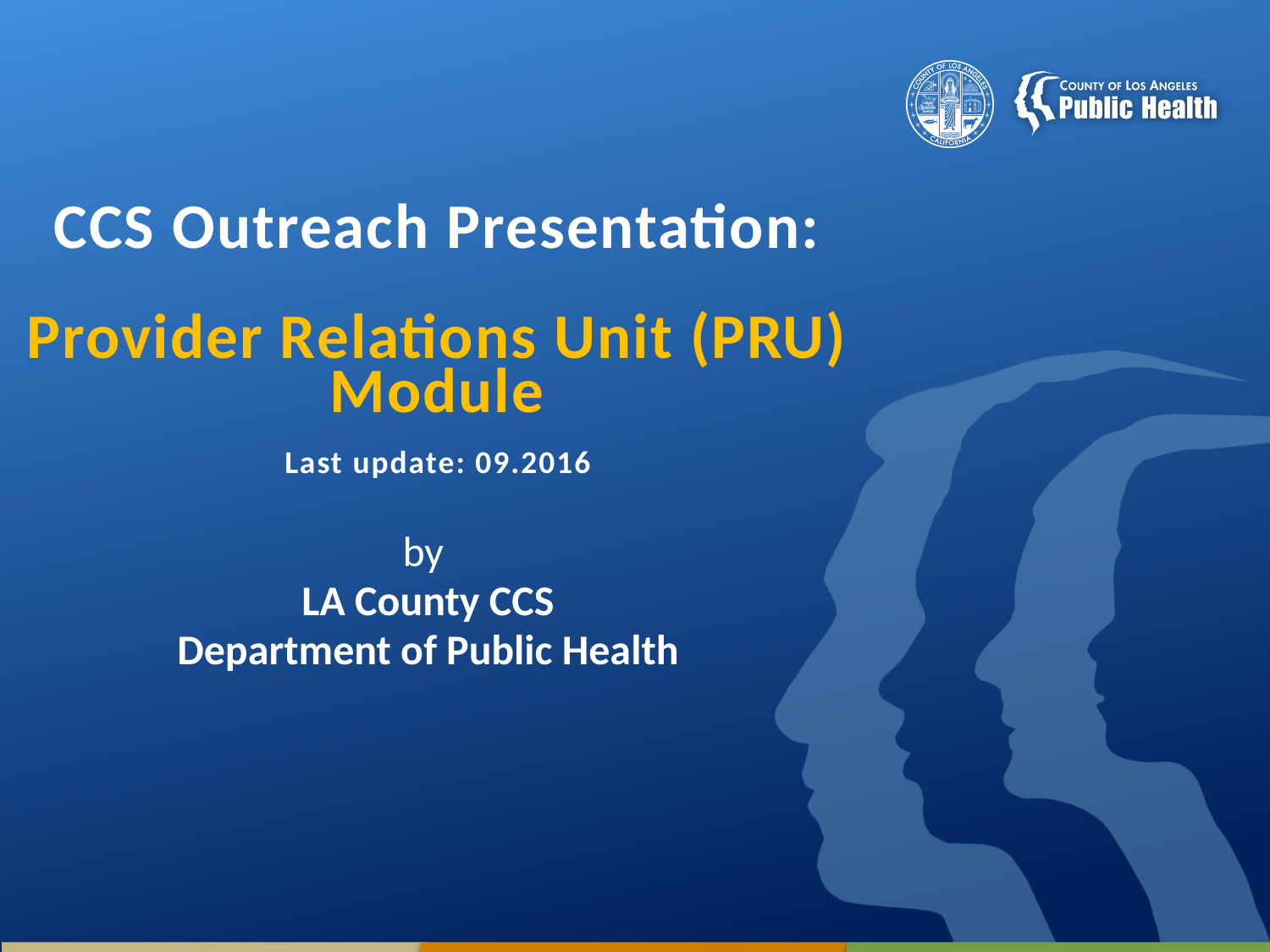

# CCS Outreach Presentation: Provider Relations Unit (PRU) Module Last update: 09.2016
by
LA County CCS
Department of Public Health